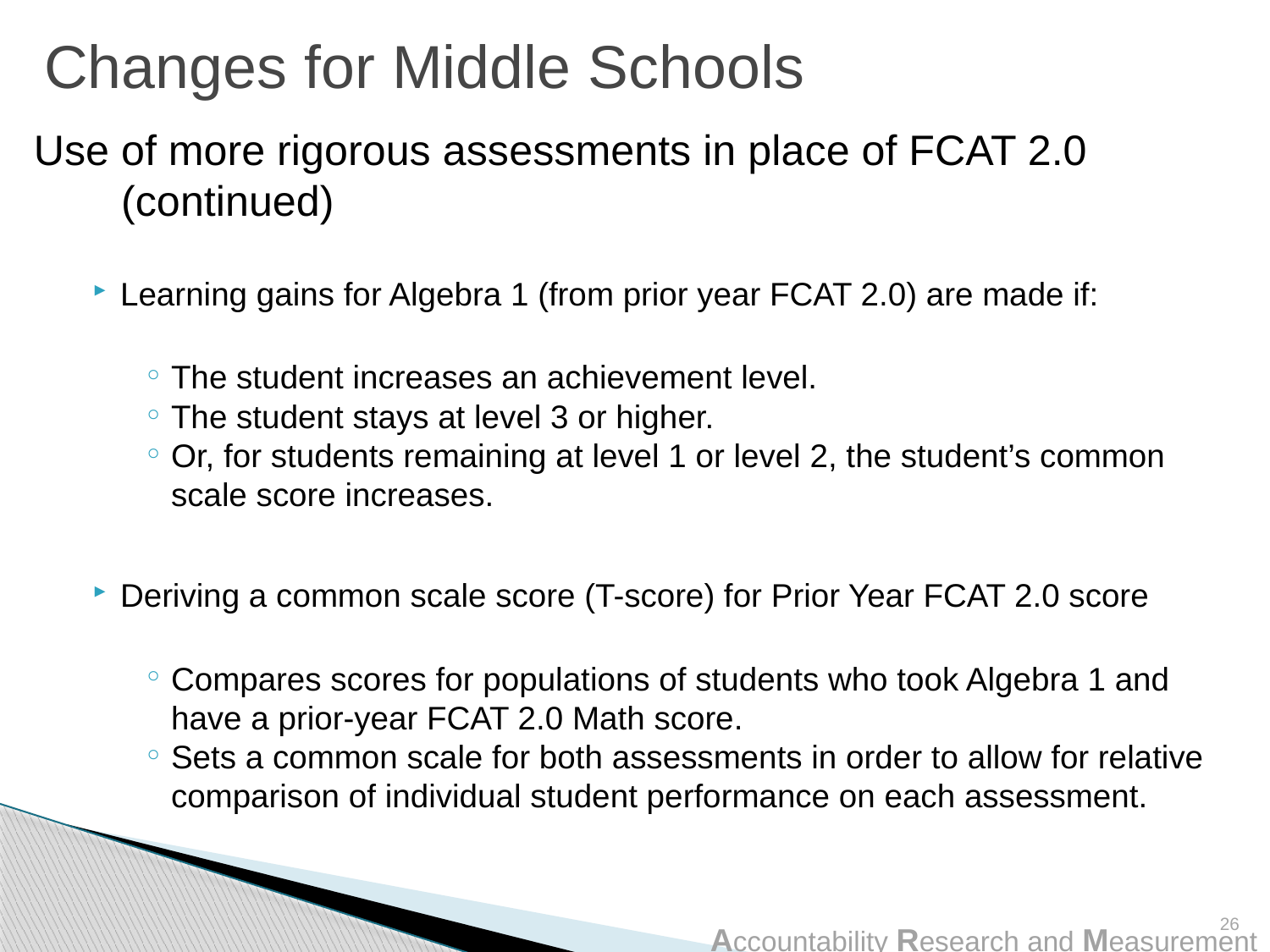

# Changes for Middle Schools
Use of more rigorous assessments in place of FCAT 2.0 (continued)

Learning gains for Algebra 1 (from prior year FCAT 2.0) are made if:

The student increases an achievement level.
The student stays at level 3 or higher.
Or, for students remaining at level 1 or level 2, the student’s common scale score increases.

Deriving a common scale score (T-score) for Prior Year FCAT 2.0 score

Compares scores for populations of students who took Algebra 1 and have a prior-year FCAT 2.0 Math score.
Sets a common scale for both assessments in order to allow for relative comparison of individual student performance on each assessment.

26